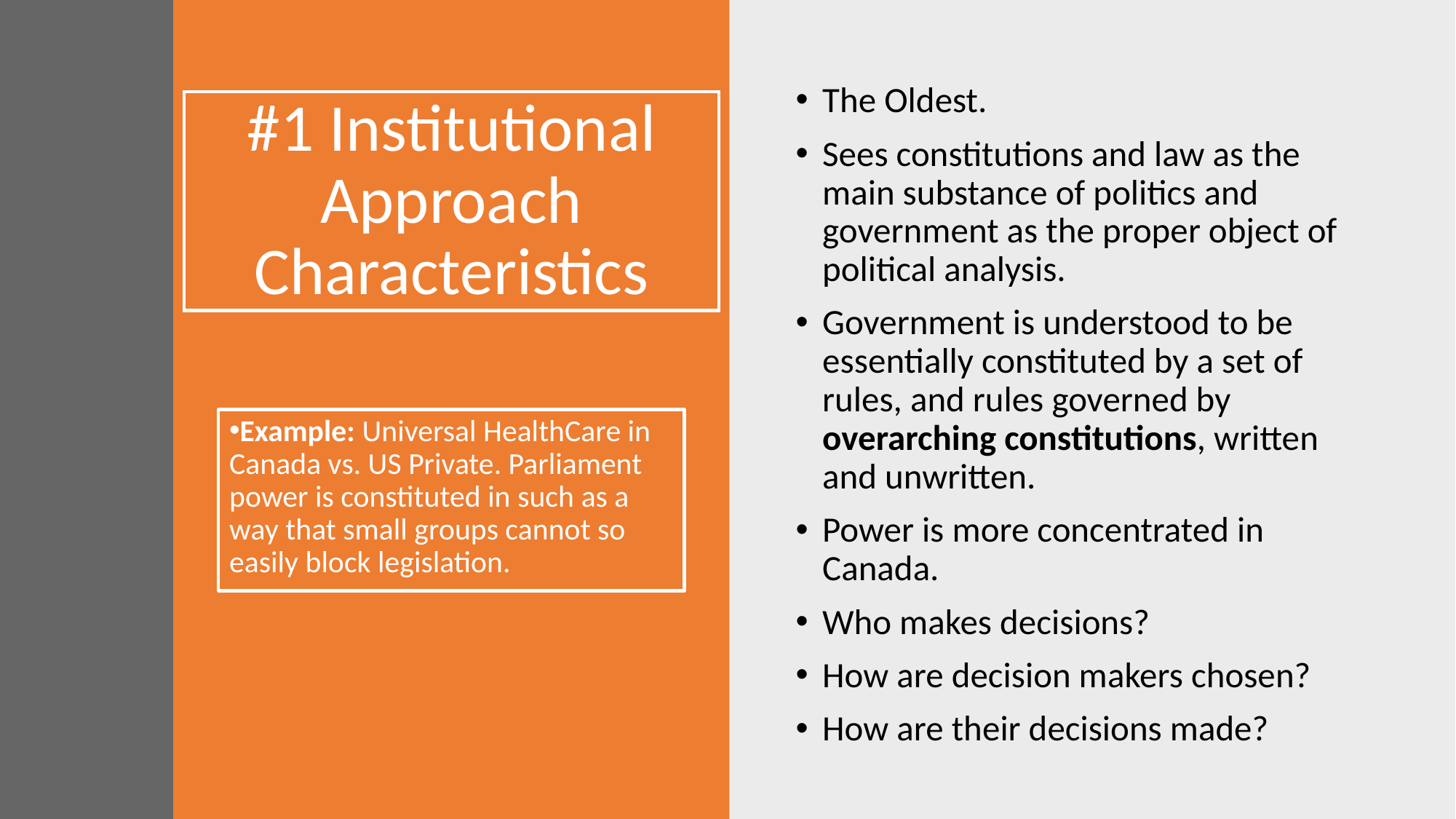

The Oldest.
Sees constitutions and law as the main substance of politics and government as the proper object of political analysis.
Government is understood to be essentially constituted by a set of rules, and rules governed by overarching constitutions, written and unwritten.
Power is more concentrated in Canada.
Who makes decisions?
How are decision makers chosen?
How are their decisions made?

# #1 Institutional Approach Characteristics
Example: Universal HealthCare in Canada vs. US Private. Parliament power is constituted in such as a way that small groups cannot so easily block legislation.